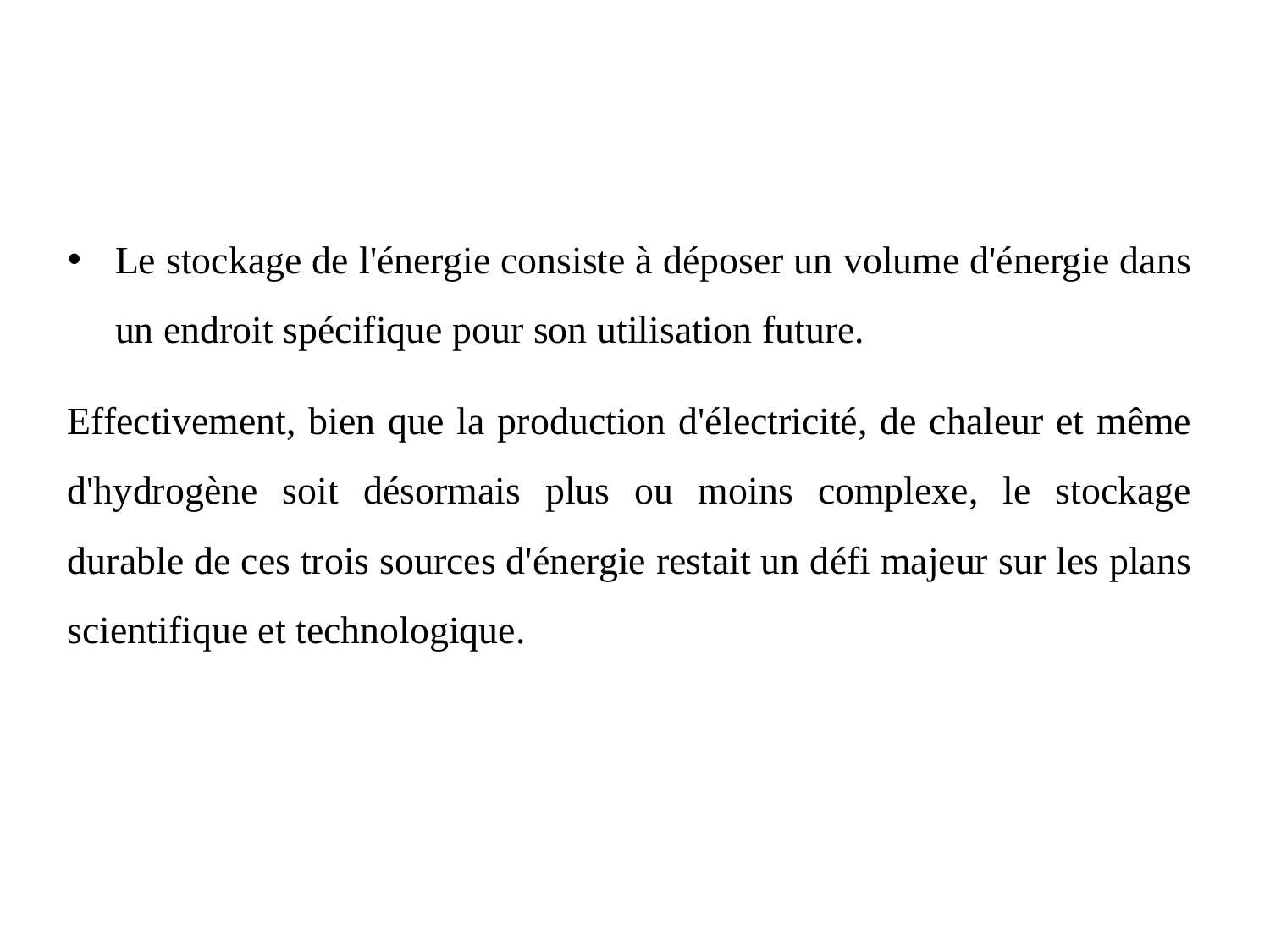

Le stockage de l'énergie consiste à déposer un volume d'énergie dans un endroit spécifique pour son utilisation future.
Effectivement, bien que la production d'électricité, de chaleur et même d'hydrogène soit désormais plus ou moins complexe, le stockage durable de ces trois sources d'énergie restait un défi majeur sur les plans scientifique et technologique.